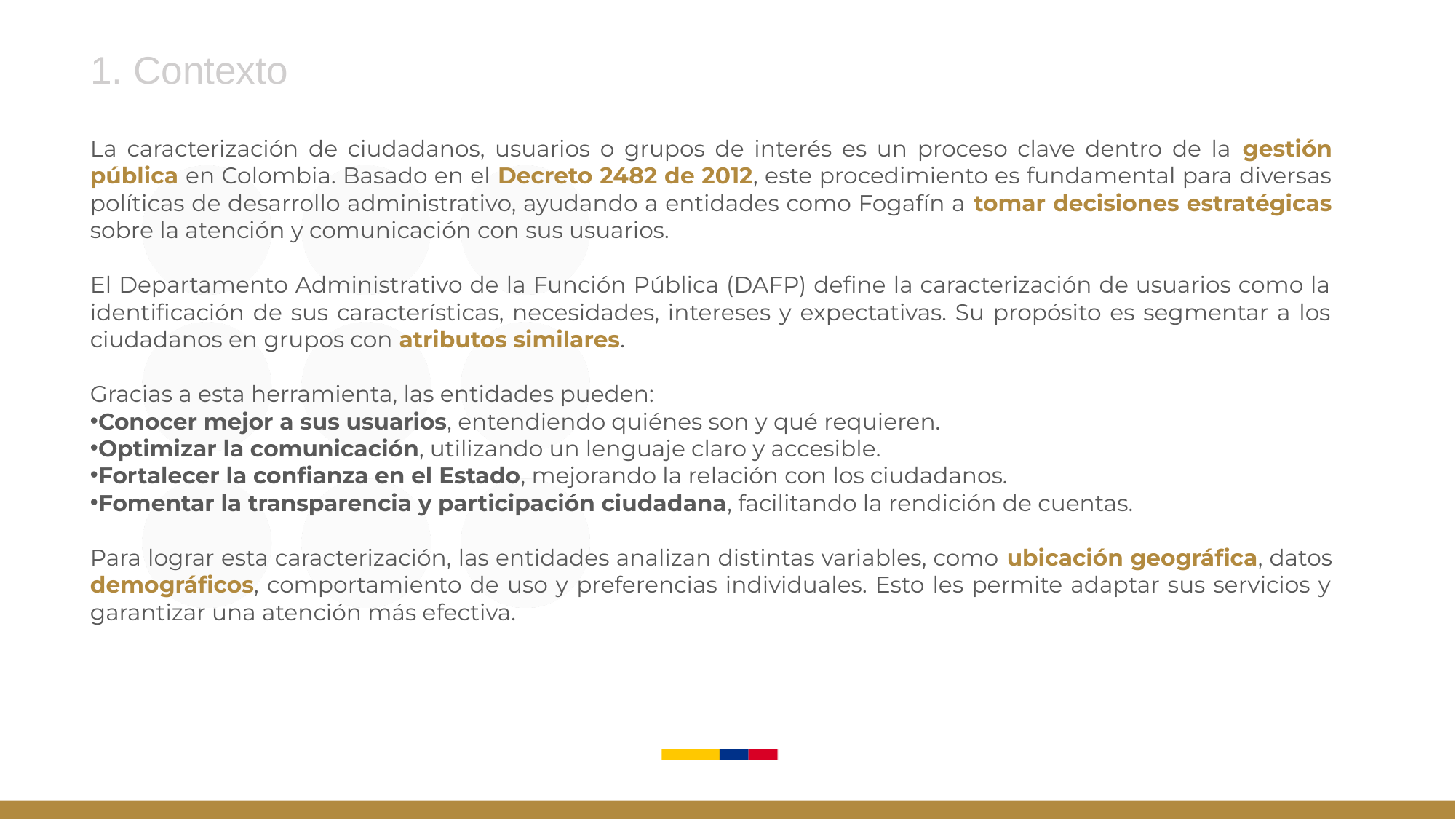

# 1. Contexto
La caracterización de ciudadanos, usuarios o grupos de interés es un proceso clave dentro de la gestión pública en Colombia. Basado en el Decreto 2482 de 2012, este procedimiento es fundamental para diversas políticas de desarrollo administrativo, ayudando a entidades como Fogafín a tomar decisiones estratégicas sobre la atención y comunicación con sus usuarios.

El Departamento Administrativo de la Función Pública (DAFP) define la caracterización de usuarios como la identificación de sus características, necesidades, intereses y expectativas. Su propósito es segmentar a los ciudadanos en grupos con atributos similares.

Gracias a esta herramienta, las entidades pueden:
Conocer mejor a sus usuarios, entendiendo quiénes son y qué requieren.
Optimizar la comunicación, utilizando un lenguaje claro y accesible.
Fortalecer la confianza en el Estado, mejorando la relación con los ciudadanos.
Fomentar la transparencia y participación ciudadana, facilitando la rendición de cuentas.

Para lograr esta caracterización, las entidades analizan distintas variables, como ubicación geográfica, datos demográficos, comportamiento de uso y preferencias individuales. Esto les permite adaptar sus servicios y garantizar una atención más efectiva.